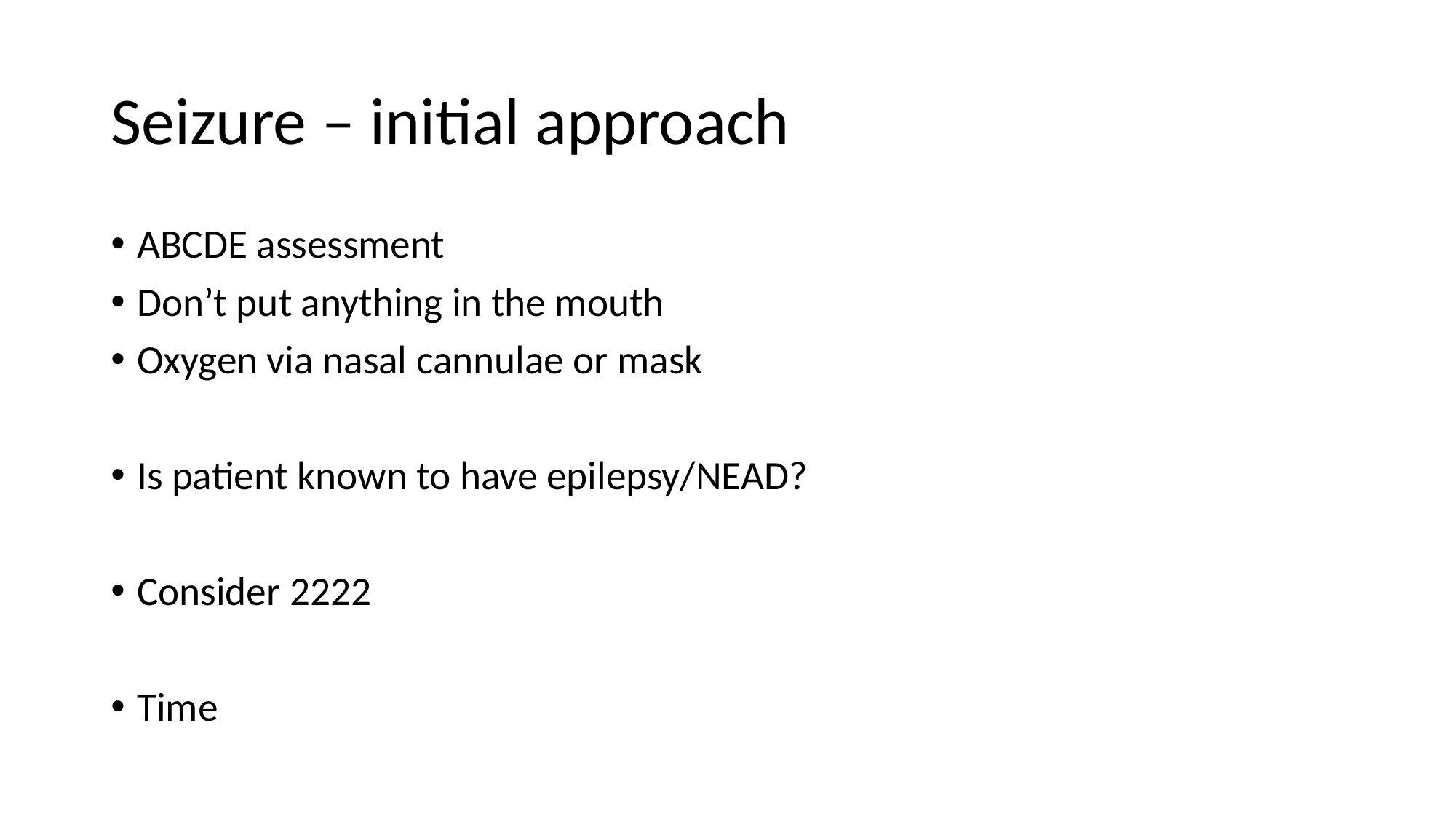

# Seizure – initial approach
ABCDE assessment
Don’t put anything in the mouth
Oxygen via nasal cannulae or mask

Is patient known to have epilepsy/NEAD?

Consider 2222

Time